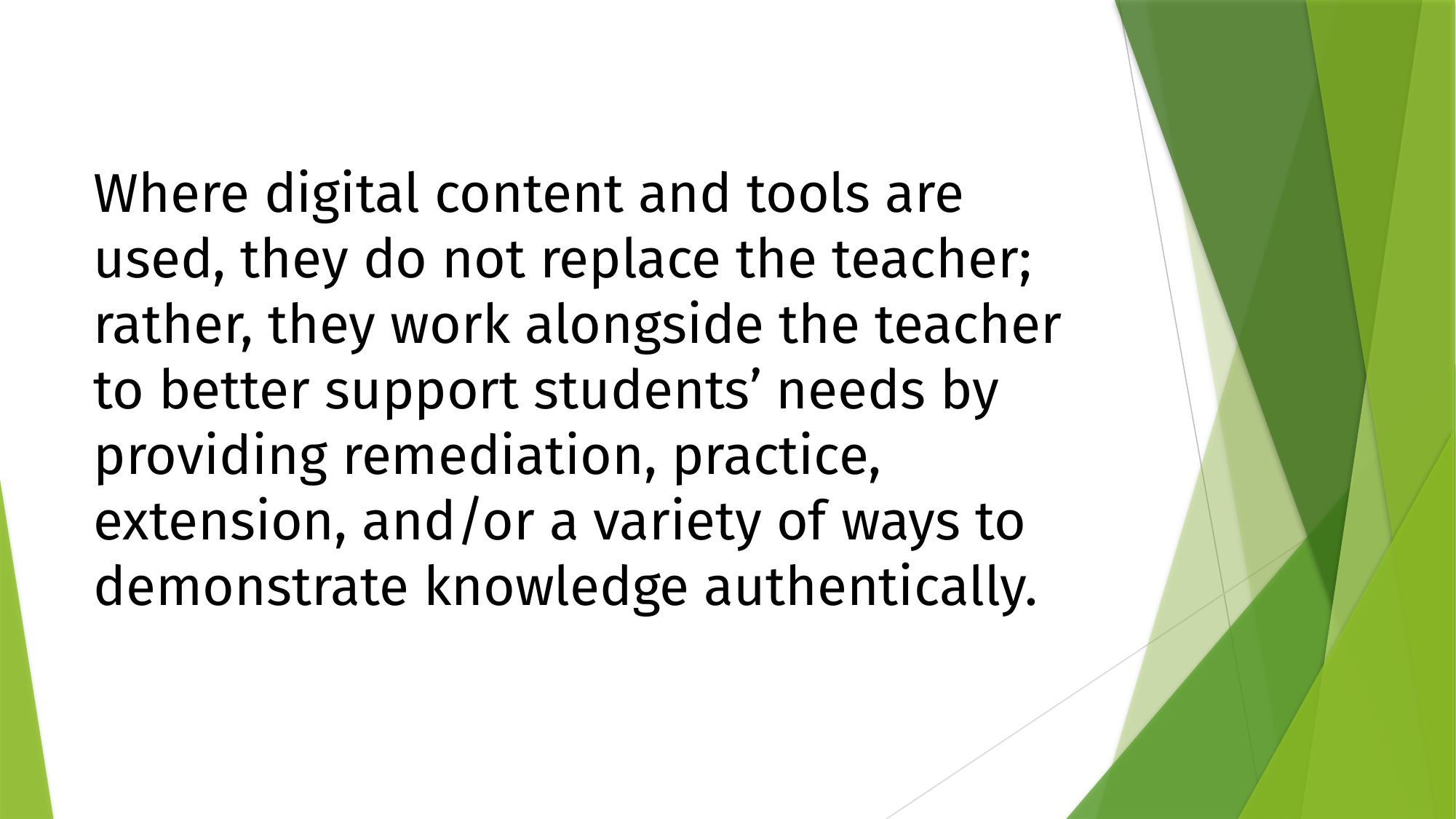

# Where digital content and tools are used, they do not replace the teacher; rather, they work alongside the teacher to better support students’ needs by providing remediation, practice, extension, and/or a variety of ways to demonstrate knowledge authentically.